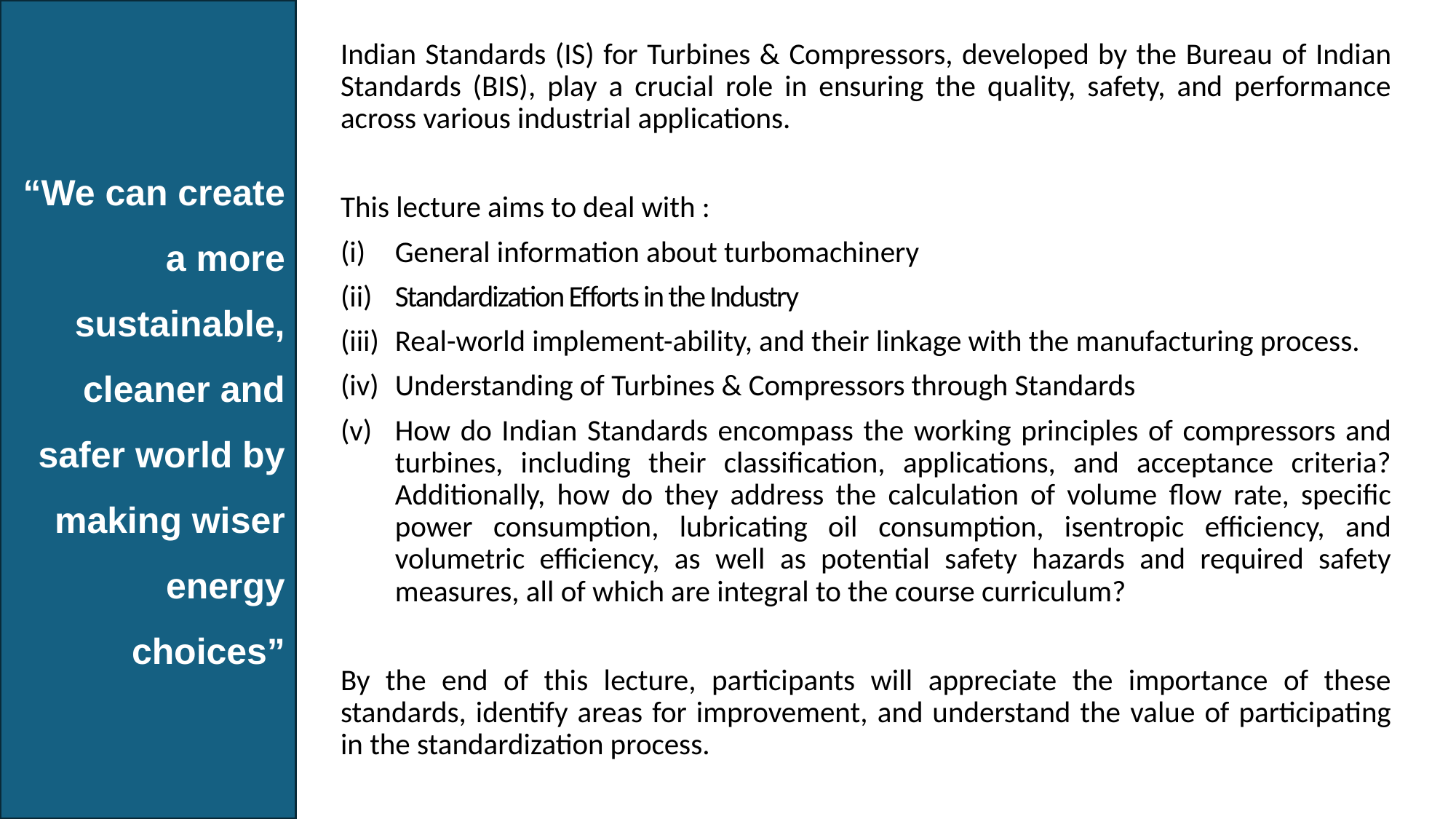

“We can create a more sustainable, cleaner and safer world by making wiser energy choices”
Indian Standards (IS) for Turbines & Compressors, developed by the Bureau of Indian Standards (BIS), play a crucial role in ensuring the quality, safety, and performance across various industrial applications.

This lecture aims to deal with :
General information about turbomachinery
Standardization Efforts in the Industry
Real-world implement-ability, and their linkage with the manufacturing process.
Understanding of Turbines & Compressors through Standards
How do Indian Standards encompass the working principles of compressors and turbines, including their classification, applications, and acceptance criteria? Additionally, how do they address the calculation of volume flow rate, specific power consumption, lubricating oil consumption, isentropic efficiency, and volumetric efficiency, as well as potential safety hazards and required safety measures, all of which are integral to the course curriculum?

By the end of this lecture, participants will appreciate the importance of these standards, identify areas for improvement, and understand the value of participating in the standardization process.